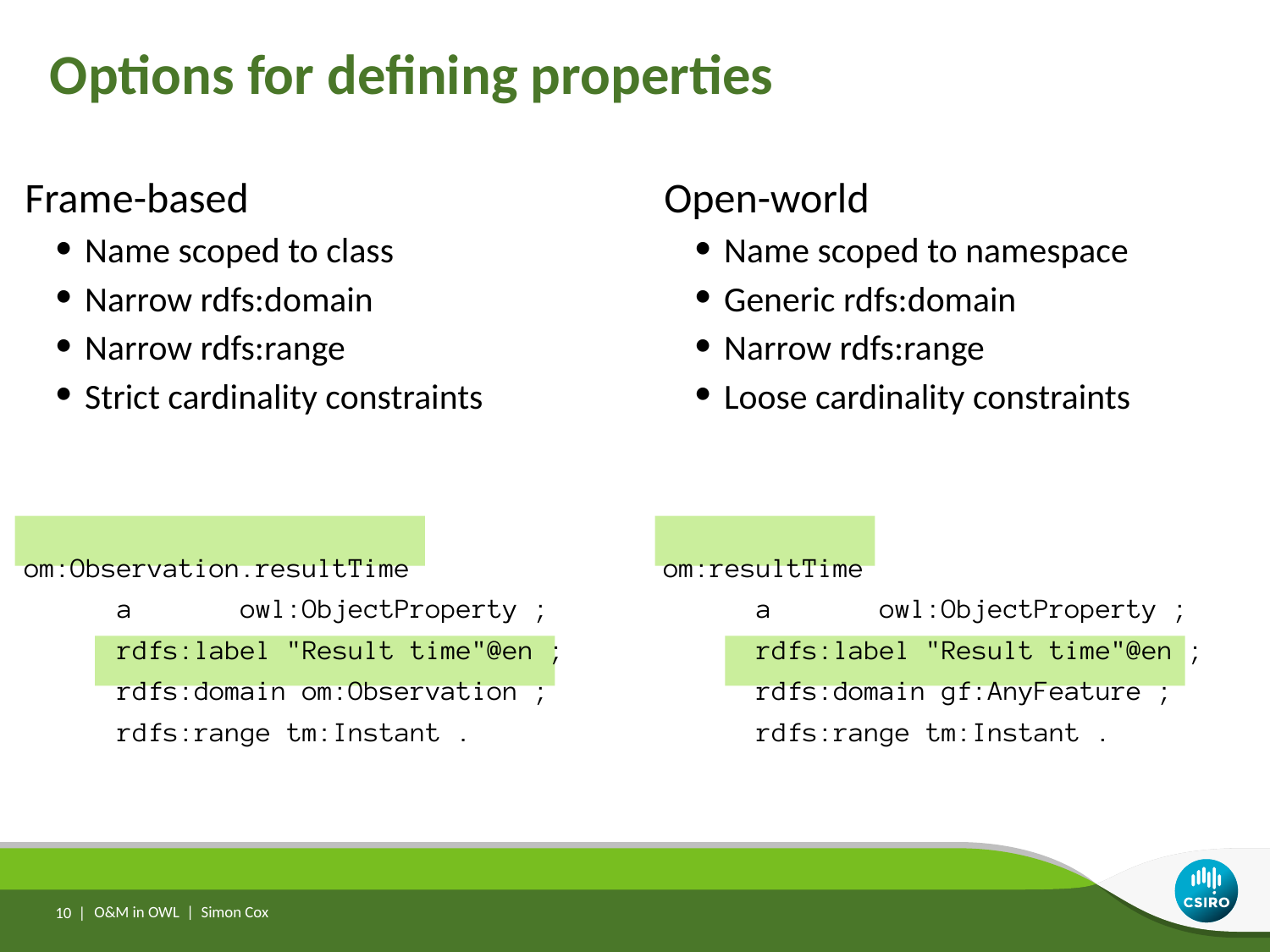

# Options for defining properties
Frame-based
Name scoped to class
Narrow rdfs:domain
Narrow rdfs:range
Strict cardinality constraints

om:Observation.resultTime
      a       owl:ObjectProperty ;
      rdfs:label "Result time"@en ;
      rdfs:domain om:Observation ;
      rdfs:range tm:Instant .
Open-world
Name scoped to namespace
Generic rdfs:domain
Narrow rdfs:range
Loose cardinality constraints

om:resultTime
      a       owl:ObjectProperty ;
      rdfs:label "Result time"@en ;
      rdfs:domain gf:AnyFeature ;
      rdfs:range tm:Instant .

10  |
O&M in OWL  |  Simon Cox